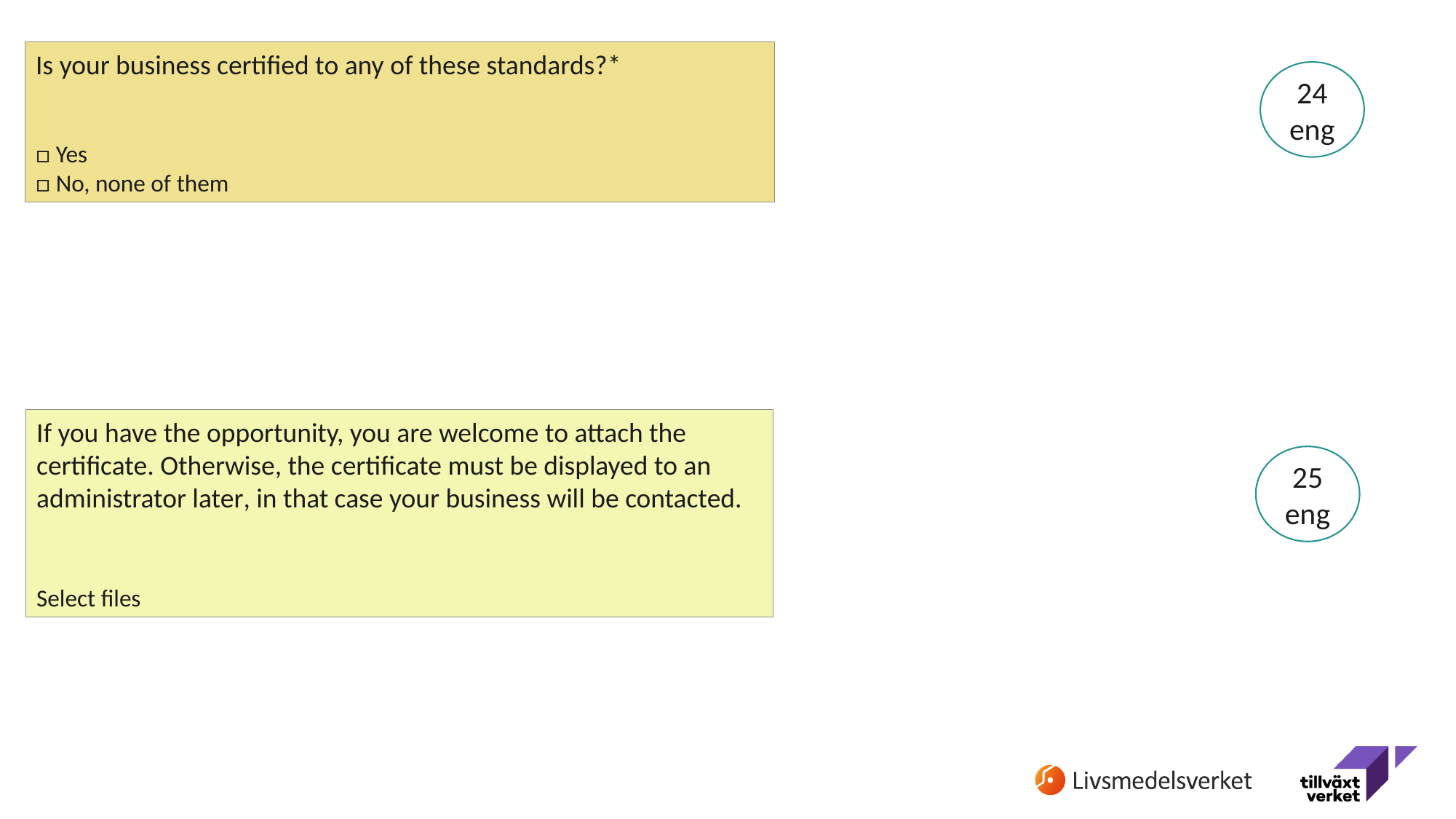

Is your business certified to any of these standards?*

□ Yes
□ No, none of them
24
eng
If you have the opportunity, you are welcome to attach the certificate. Otherwise, the certificate must be displayed to an administrator later, in that case your business will be contacted.

Select files
25
eng